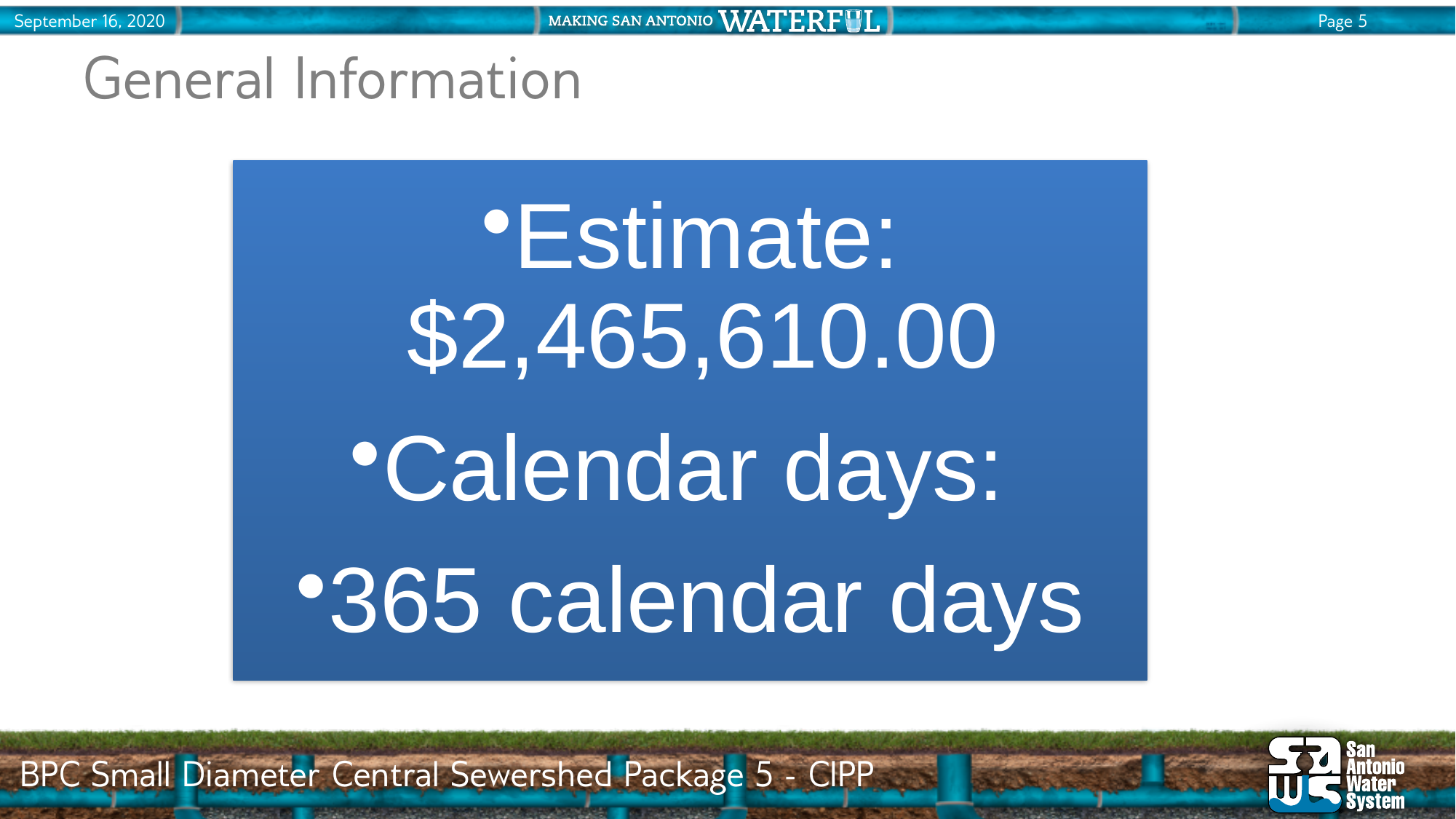

# General Information
Estimate: $2,465,610.00
Calendar days:
365 calendar days